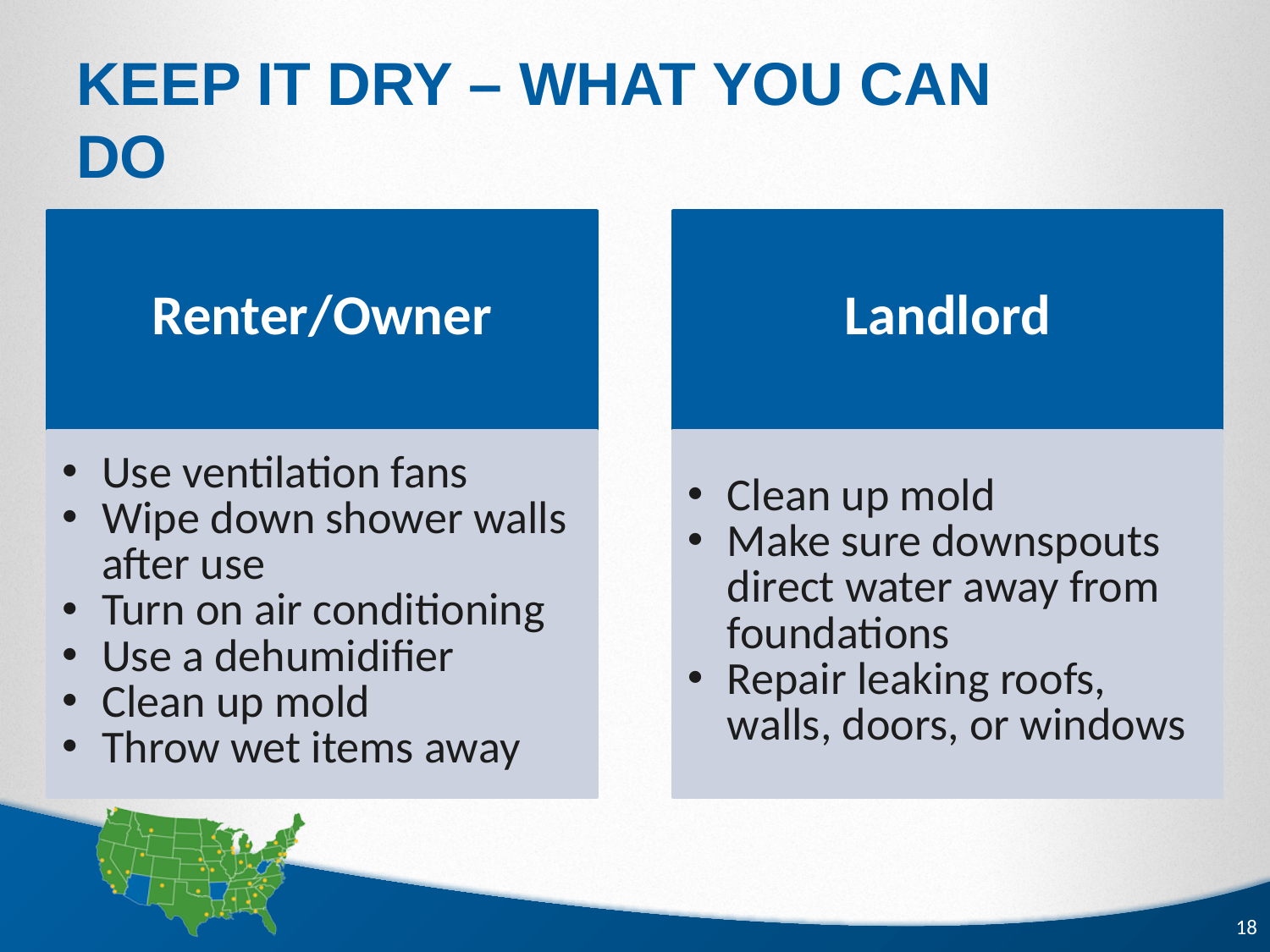

# Keep It Dry – What You Can Do
Renter/Owner
Use ventilation fans
Wipe down shower walls after use
Turn on air conditioning
Use a dehumidifier
Clean up mold
Landlord
Clean up mold
Make sure downspouts direct water away from foundations
Repair leaking roofs, walls, doors, or windows
Throw wet items away
18